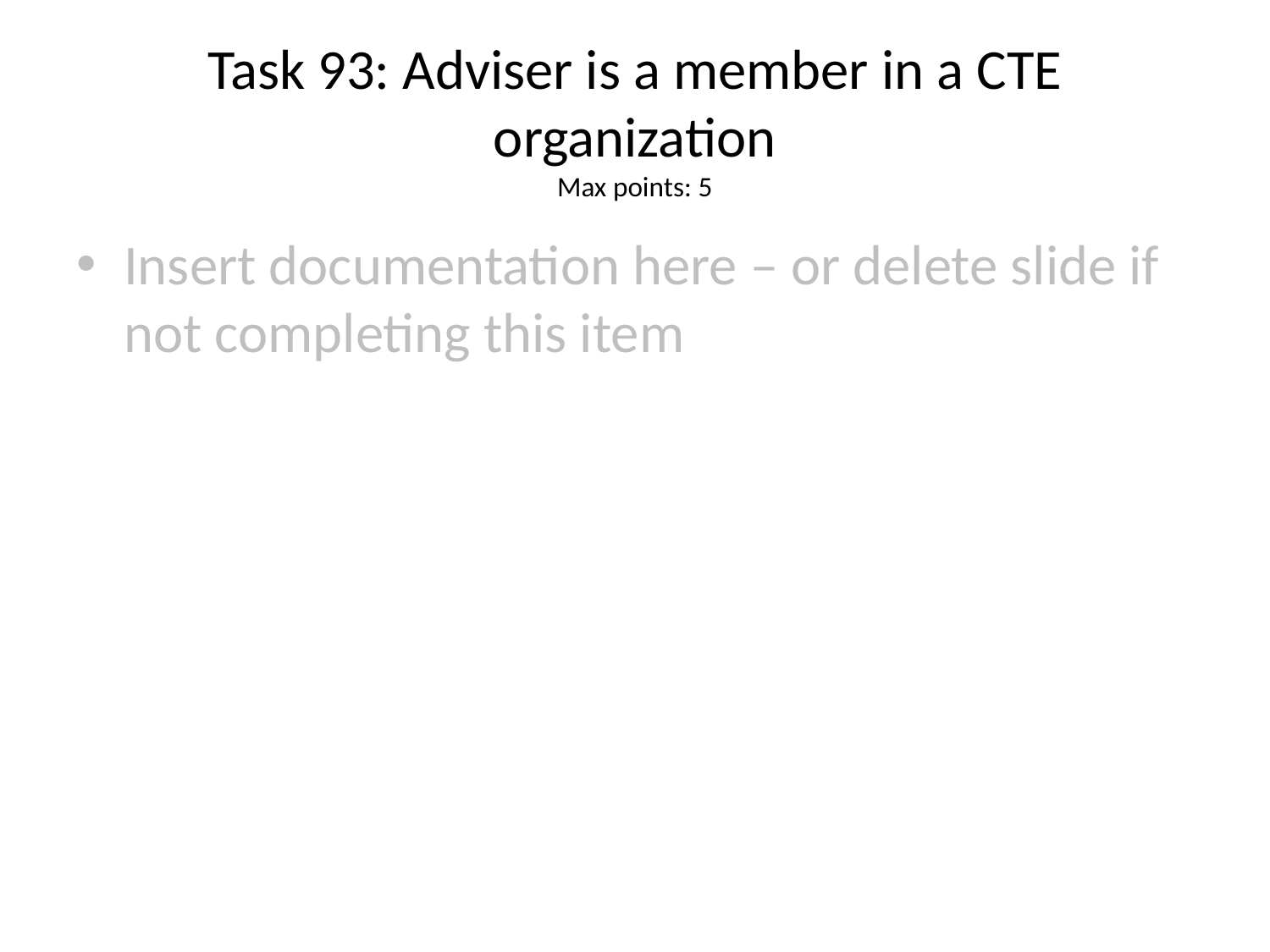

# Task 93: Adviser is a member in a CTE organization
Max points: 5
Insert documentation here – or delete slide if not completing this item